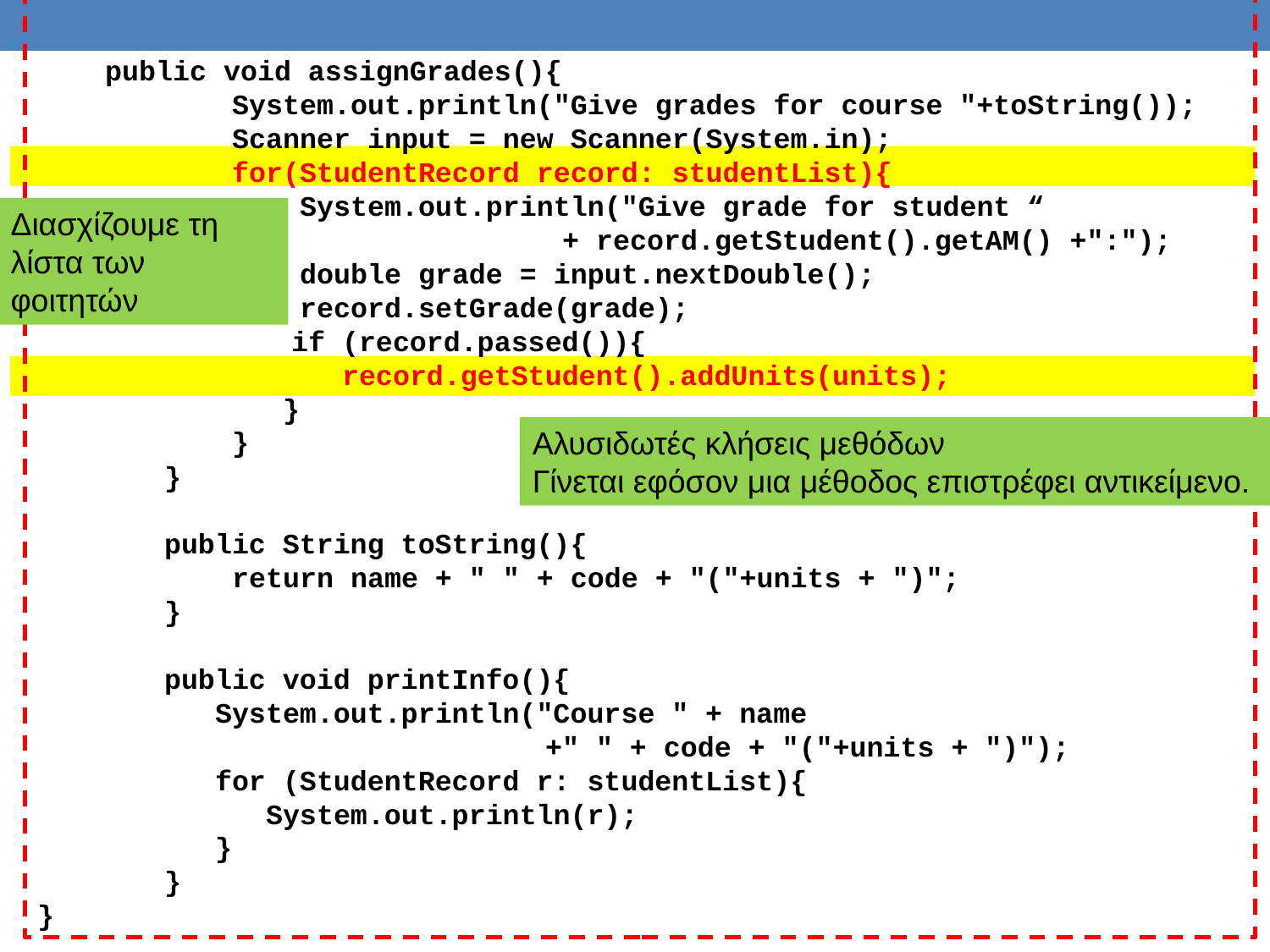

public void assignGrades(){
	    System.out.println("Give grades for course "+toString());
	    Scanner input = new Scanner(System.in);
	    for(StudentRecord record: studentList){
   	        System.out.println("Give grade for student “
                               + record.getStudent().getAM() +":");
	        double grade = input.nextDouble();
	        record.setGrade(grade);
		if (record.passed()){
		   record.getStudent().addUnits(units);
	       }
	    }
	}

	public String toString(){
	    return name + " " + code + "("+units + ")";
	}

	public void printInfo(){
	   System.out.println("Course " + name
                              +" " + code + "("+units + ")");
	   for (StudentRecord r: studentList){
	      System.out.println(r);
	   }
	}
}

Διασχίζουμε τη λίστα των φοιτητών

Αλυσιδωτές κλήσεις μεθόδων
Γίνεται εφόσον μια μέθοδος επιστρέφει αντικείμενο.